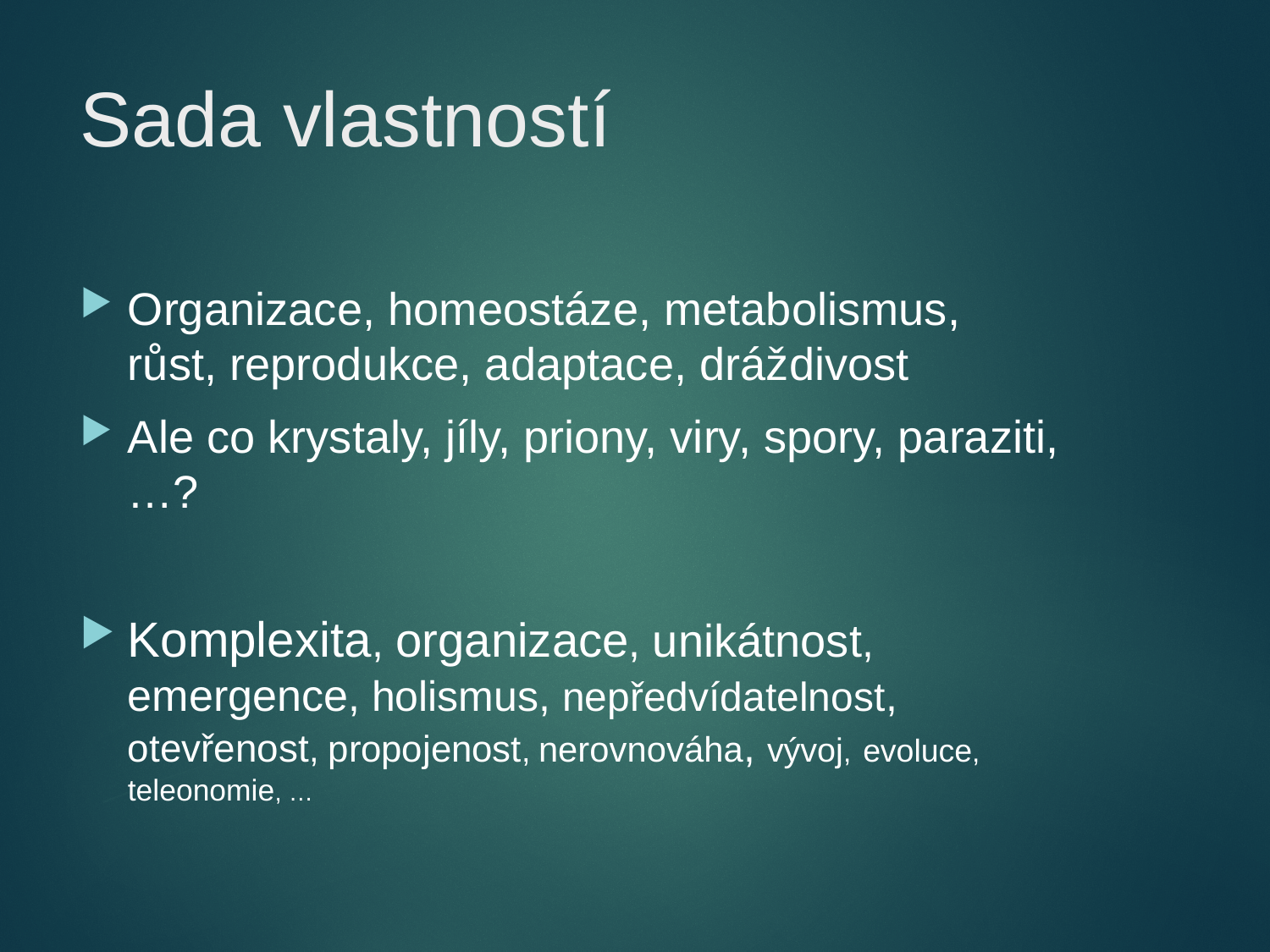

# Sada vlastností
Organizace, homeostáze, metabolismus, růst, reprodukce, adaptace, dráždivost
Ale co krystaly, jíly, priony, viry, spory, paraziti, …?

Komplexita, organizace, unikátnost, emergence, holismus, nepředvídatelnost, otevřenost, propojenost, nerovnováha, vývoj, evoluce, teleonomie, …